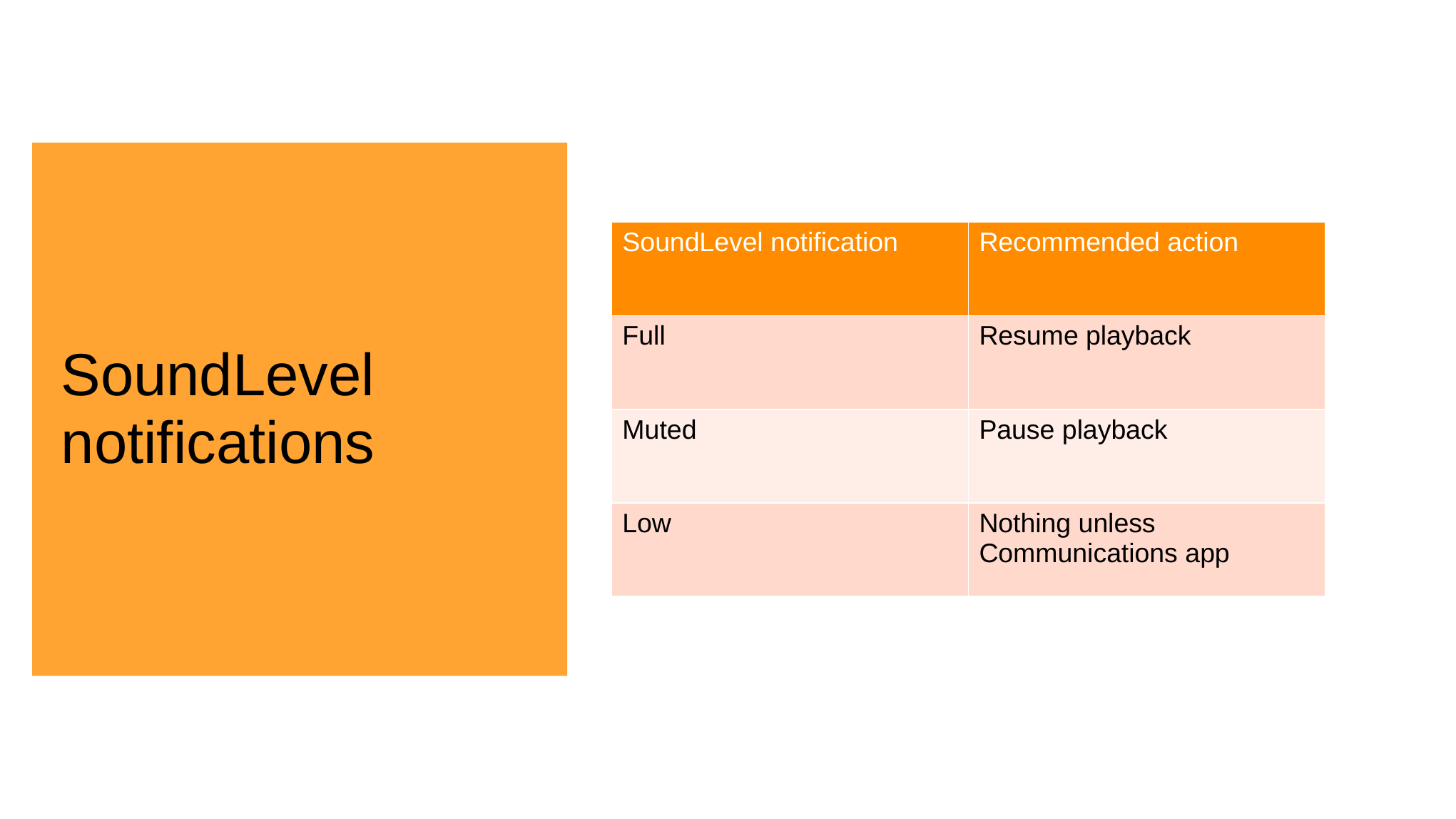

# SoundLevel notifications
| SoundLevel notification | Recommended action |
| --- | --- |
| Full | Resume playback |
| Muted | Pause playback |
| Low | Nothing unless Communications app |